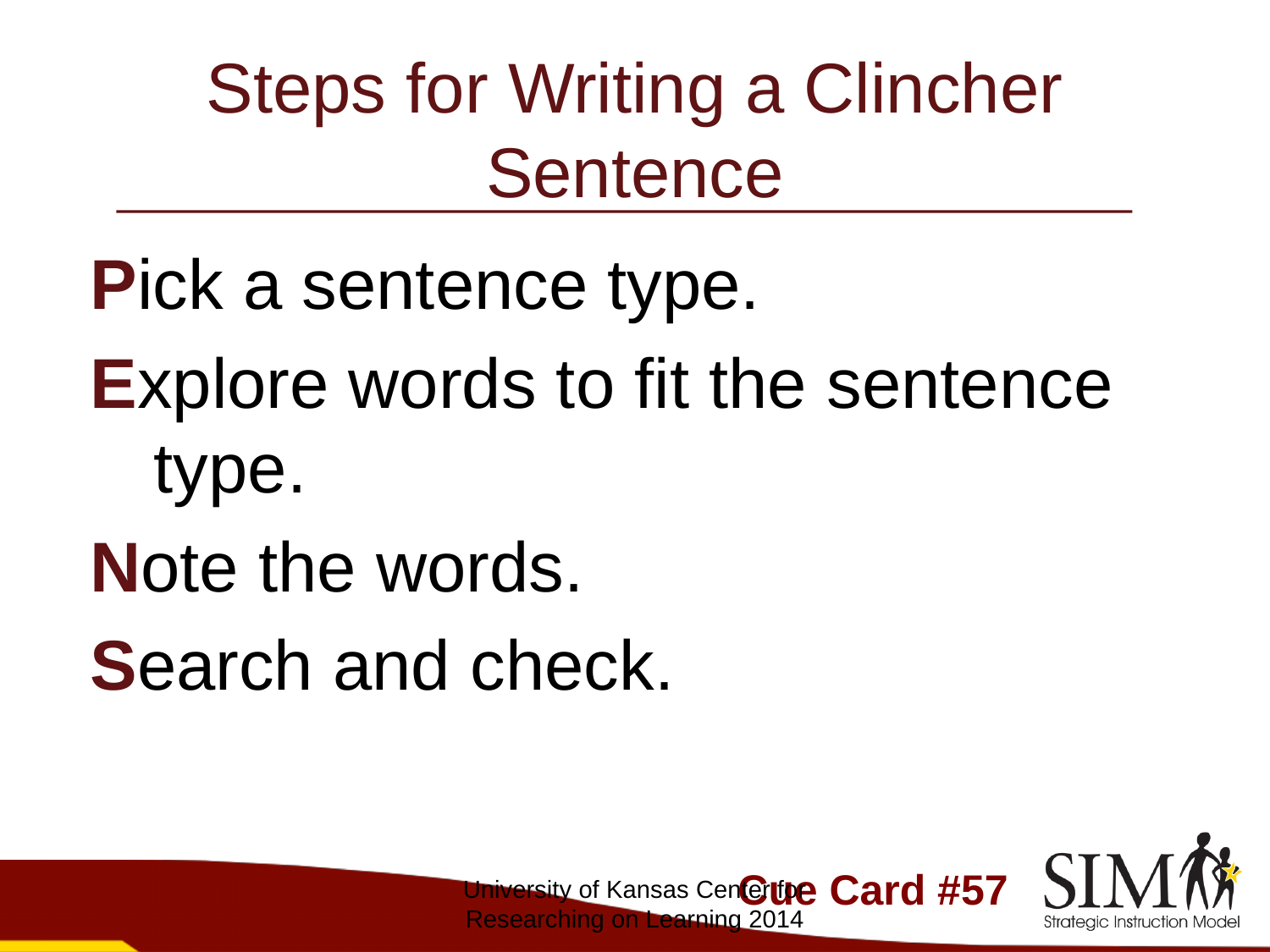

# Steps for Writing a Clincher Sentence
Pick a sentence type.
Explore words to fit the sentence type.
Note the words.
Search and check.
Cue Card #57
University of Kansas Center for Researching on Learning 2014